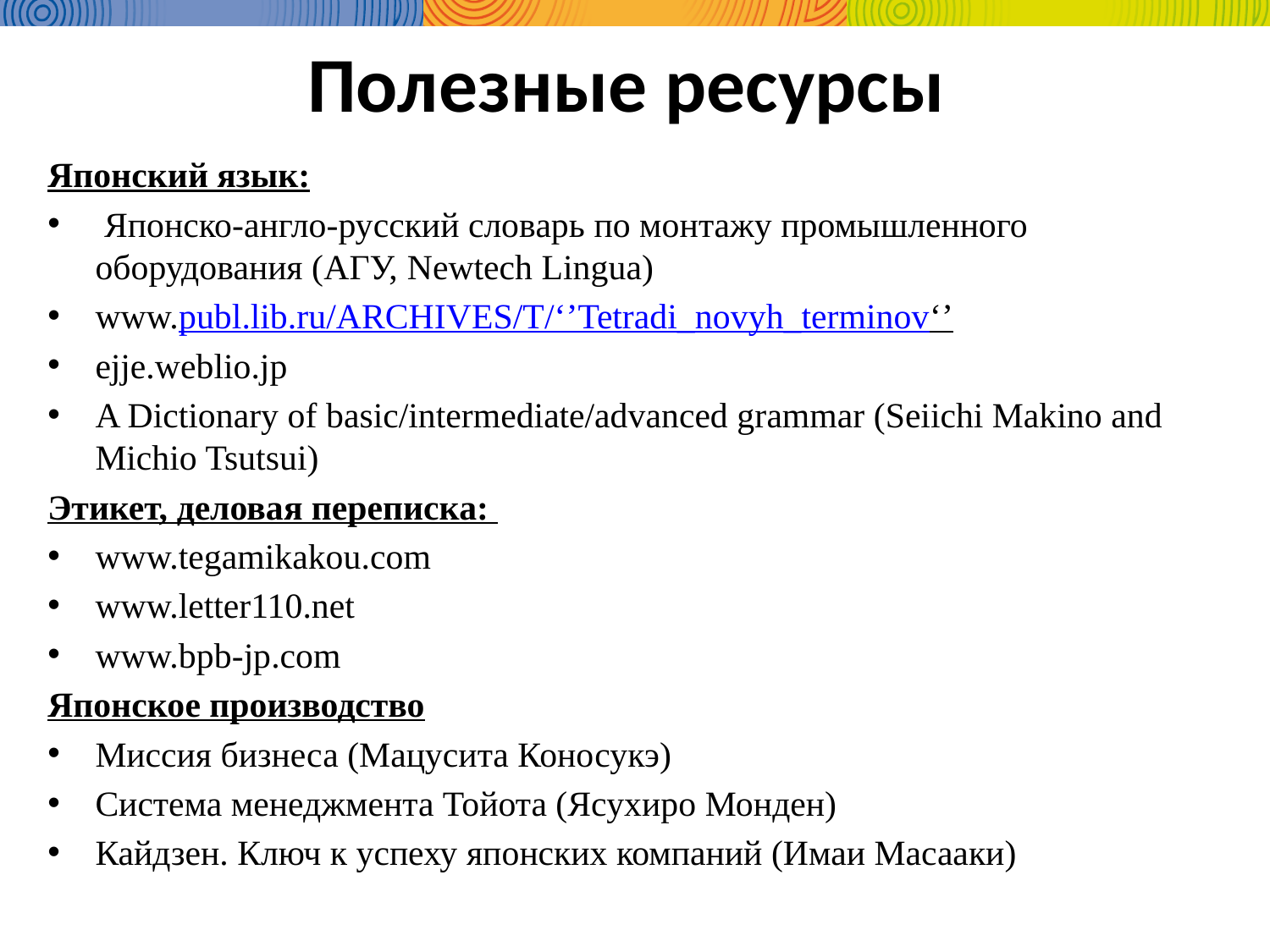

# Полезные ресурсы
Японский язык:
 Японско-англо-русский словарь по монтажу промышленного оборудования (АГУ, Newtech Lingua)
www.publ.lib.ru/ARCHIVES/T/‘’Tetradi_novyh_terminov‘’
ejje.weblio.jp
A Dictionary of basic/intermediate/advanced grammar (Seiichi Makino and Michio Tsutsui)
Этикет, деловая переписка:
www.tegamikakou.com
www.letter110.net
www.bpb-jp.com
Японское производство
Миссия бизнеса (Мацусита Коносукэ)
Система менеджмента Тойота (Ясухиро Монден)
Кайдзен. Ключ к успеху японских компаний (Имаи Масааки)